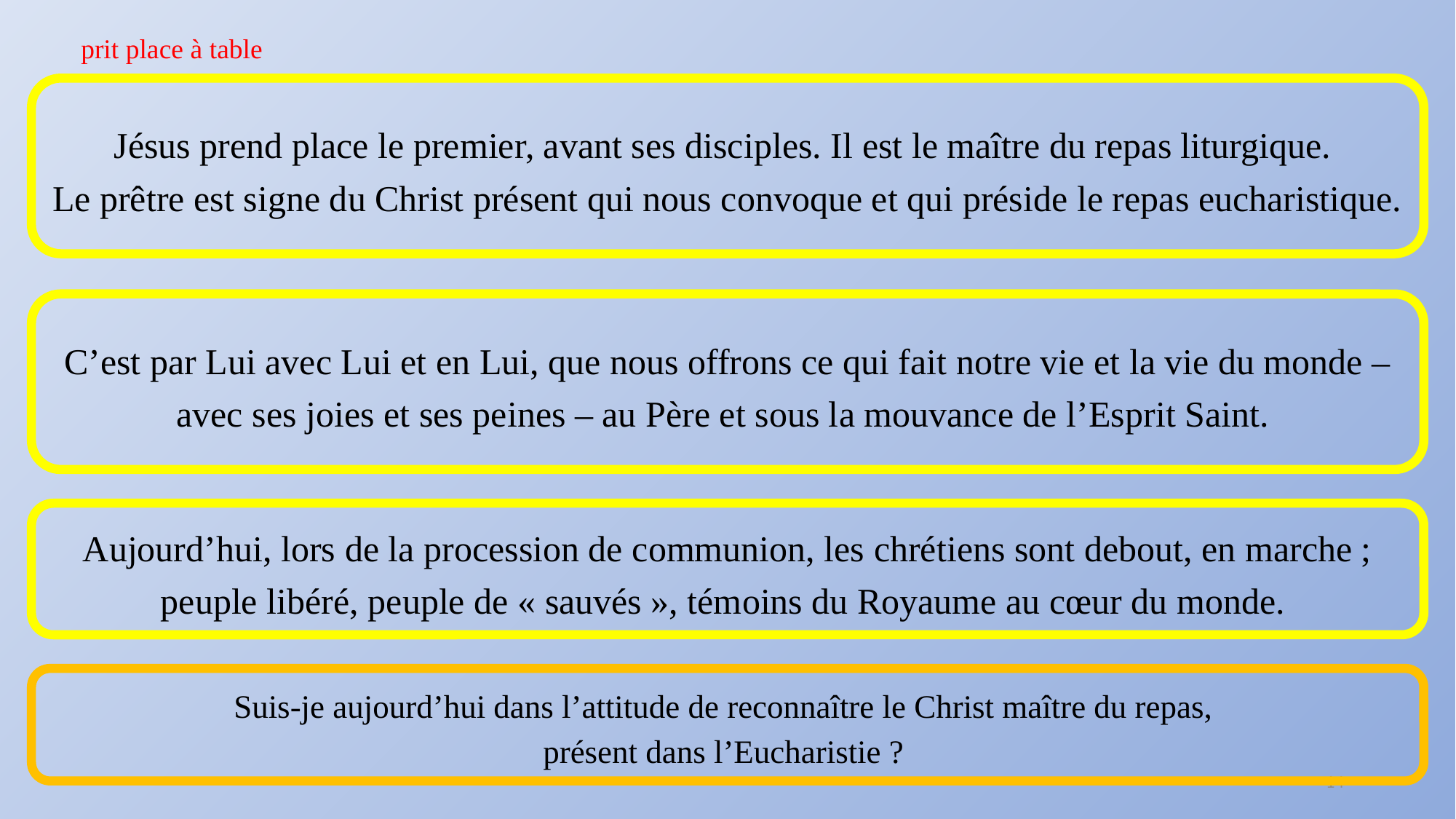

prit place à table
Jésus prend place le premier, avant ses disciples. Il est le maître du repas liturgique.
Le prêtre est signe du Christ présent qui nous convoque et qui préside le repas eucharistique.
C’est par Lui avec Lui et en Lui, que nous offrons ce qui fait notre vie et la vie du monde – avec ses joies et ses peines – au Père et sous la mouvance de l’Esprit Saint.
Aujourd’hui, lors de la procession de communion, les chrétiens sont debout, en marche ; peuple libéré, peuple de « sauvés », témoins du Royaume au cœur du monde.
Suis-je aujourd’hui dans l’attitude de reconnaître le Christ maître du repas,
présent dans l’Eucharistie ?
14